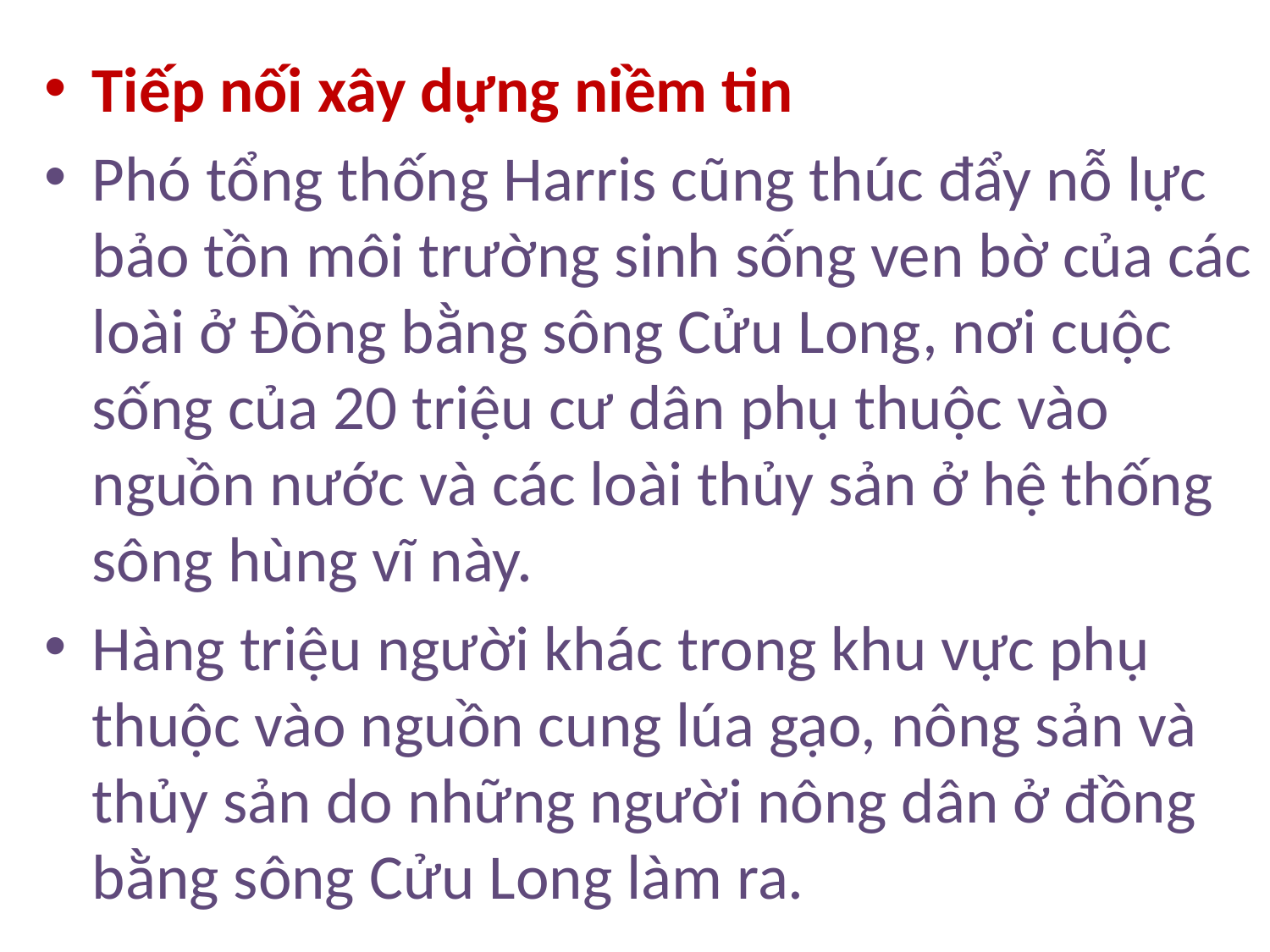

#
Tiếp nối xây dựng niềm tin
Phó tổng thống Harris cũng thúc đẩy nỗ lực bảo tồn môi trường sinh sống ven bờ của các loài ở Đồng bằng sông Cửu Long, nơi cuộc sống của 20 triệu cư dân phụ thuộc vào nguồn nước và các loài thủy sản ở hệ thống sông hùng vĩ này.
Hàng triệu người khác trong khu vực phụ thuộc vào nguồn cung lúa gạo, nông sản và thủy sản do những người nông dân ở đồng bằng sông Cửu Long làm ra.